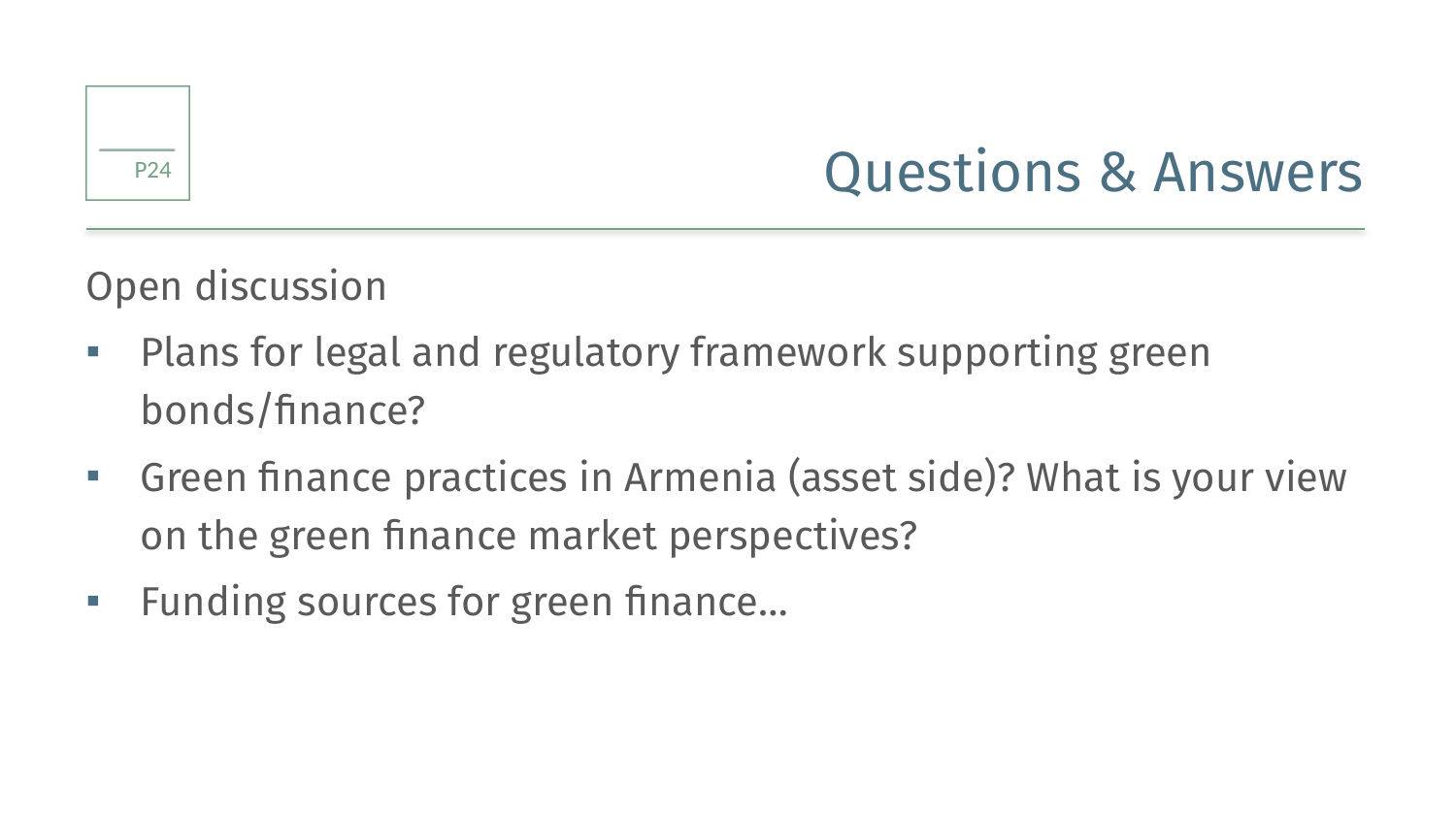

# Questions & Answers
Open discussion
Plans for legal and regulatory framework supporting green bonds/finance?
Green finance practices in Armenia (asset side)? What is your view on the green finance market perspectives?
Funding sources for green finance…